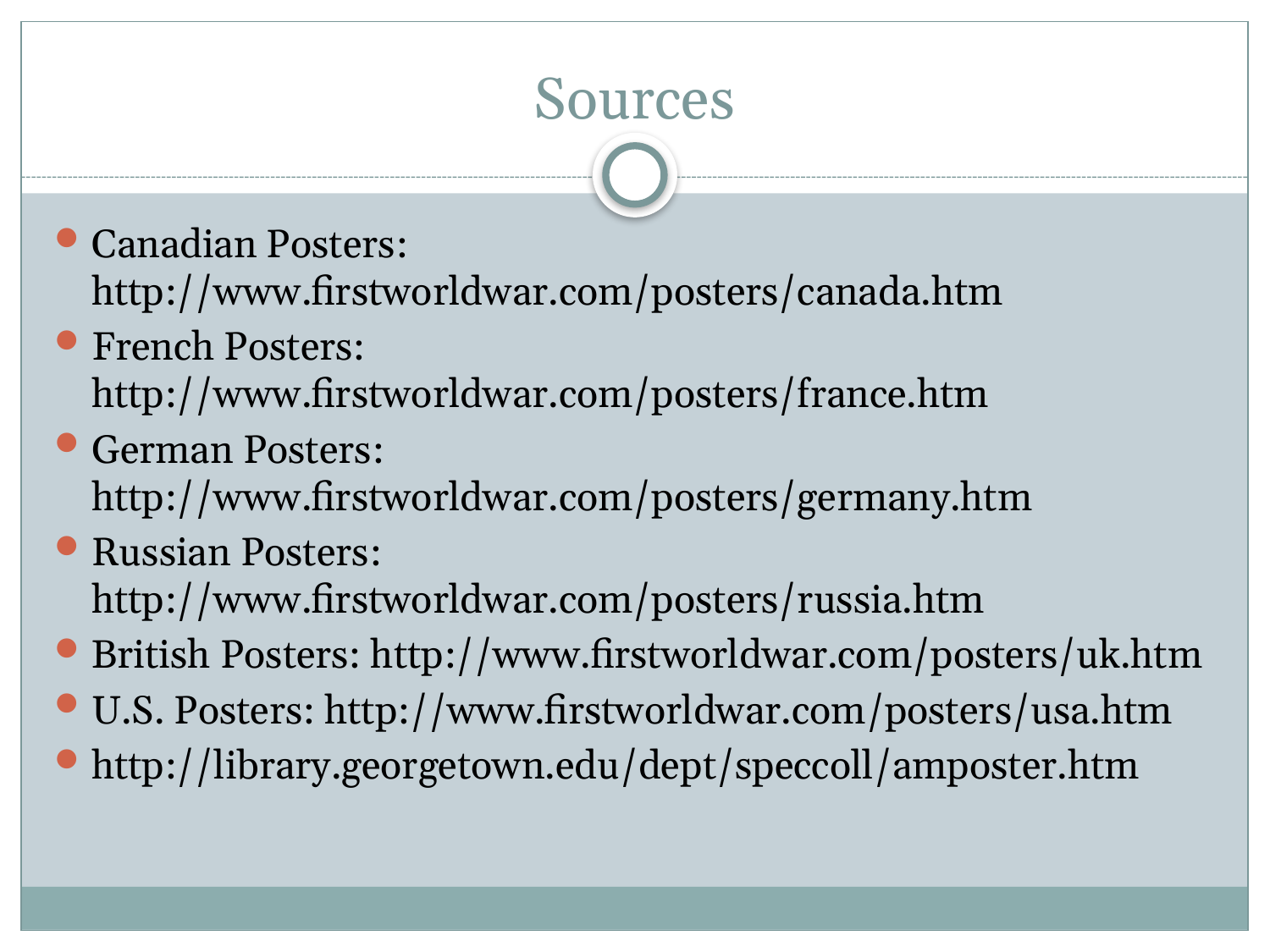

# Sources
Canadian Posters: http://www.firstworldwar.com/posters/canada.htm
French Posters: http://www.firstworldwar.com/posters/france.htm
German Posters: http://www.firstworldwar.com/posters/germany.htm
Russian Posters:  http://www.firstworldwar.com/posters/russia.htm
British Posters: http://www.firstworldwar.com/posters/uk.htm
U.S. Posters: http://www.firstworldwar.com/posters/usa.htm
http://library.georgetown.edu/dept/speccoll/amposter.htm